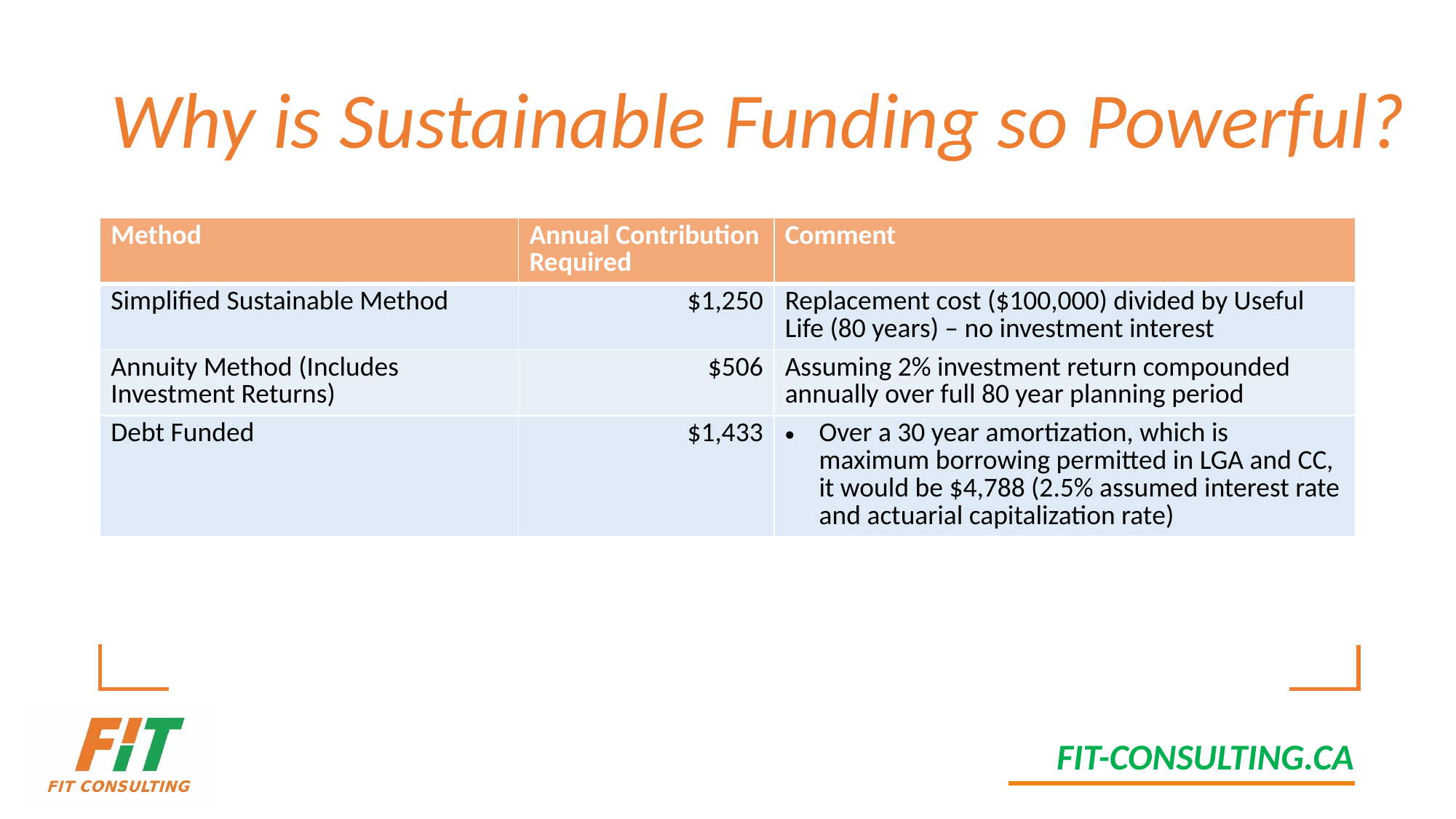

# Why is Sustainable Funding so Powerful?
| Method | Annual Contribution Required | Comment |
| --- | --- | --- |
| Simplified Sustainable Method | $1,250 | Replacement cost ($100,000) divided by Useful Life (80 years) – no investment interest |
| Annuity Method (Includes Investment Returns) | $506 | Assuming 2% investment return compounded annually over full 80 year planning period |
| Debt Funded | $1,433 | Over a 30 year amortization, which is maximum borrowing permitted in LGA and CC, it would be $4,788 (2.5% assumed interest rate and actuarial capitalization rate) |